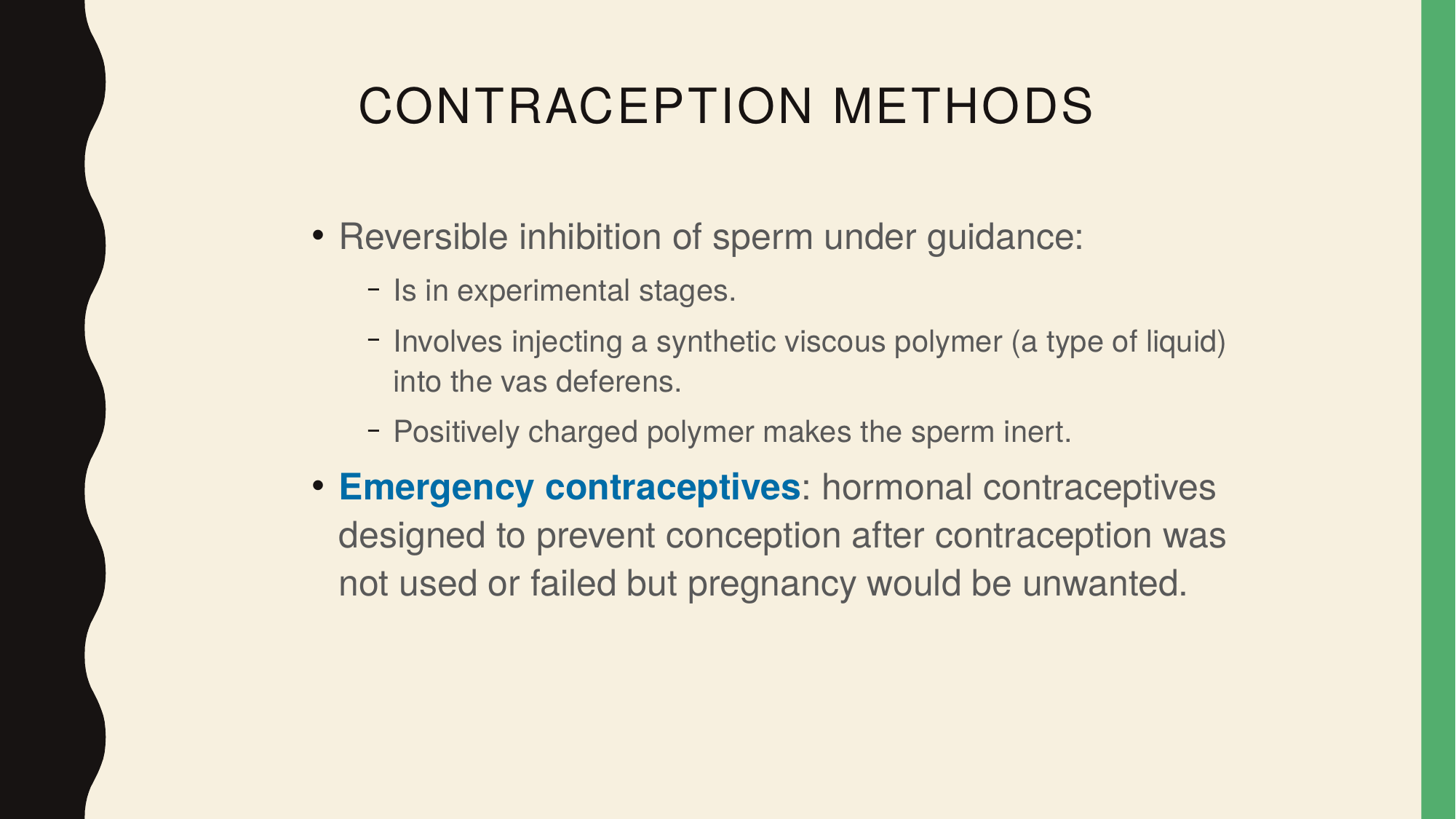

Contraception Methods
Reversible inhibition of sperm under guidance:
Is in experimental stages.
Involves injecting a synthetic viscous polymer (a type of liquid) into the vas deferens.
Positively charged polymer makes the sperm inert.
Emergency contraceptives: hormonal contraceptives designed to prevent conception after contraception was not used or failed but pregnancy would be unwanted.